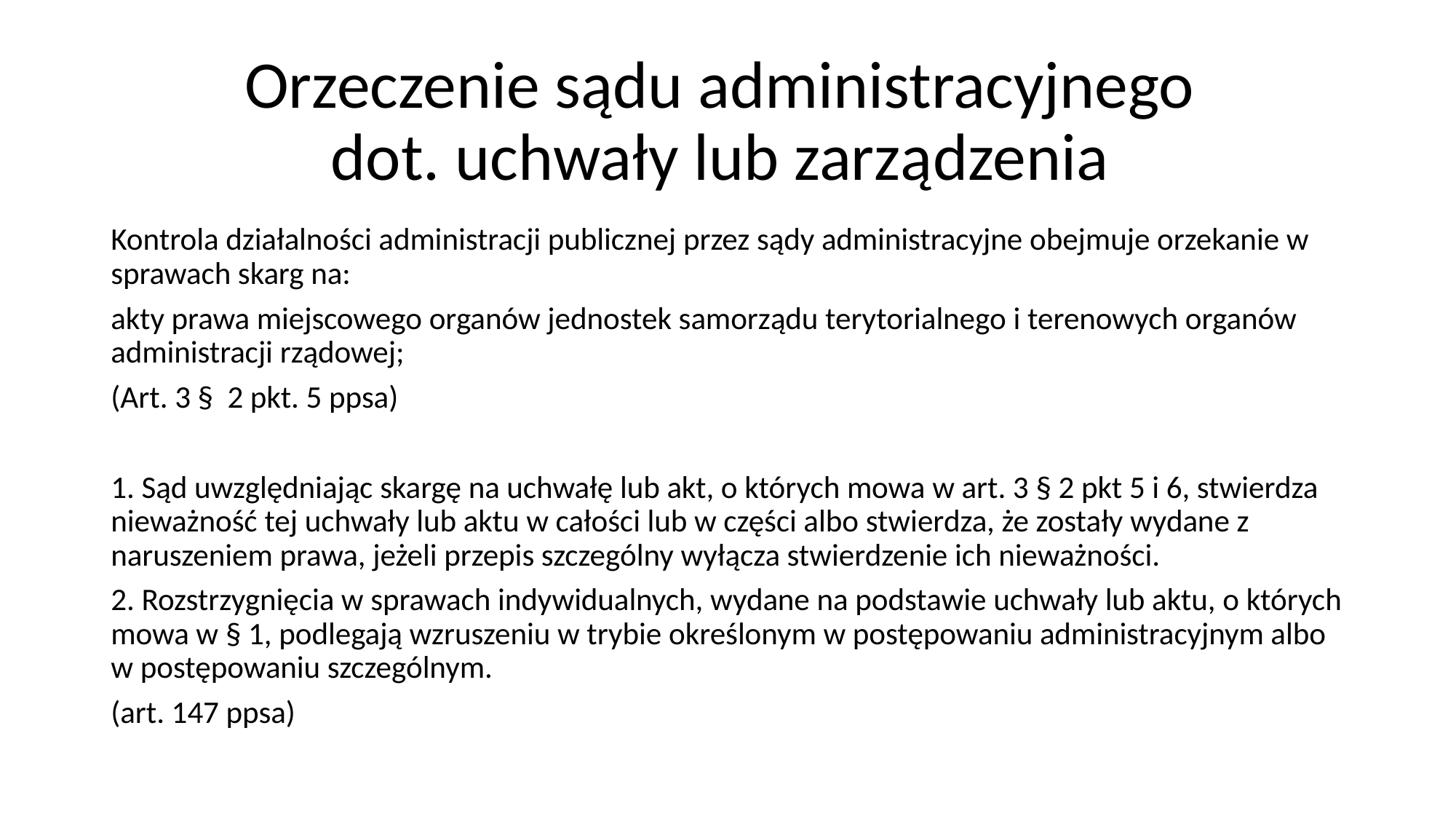

# Orzeczenie sądu administracyjnego dot. uchwały lub zarządzenia
Kontrola działalności administracji publicznej przez sądy administracyjne obejmuje orzekanie w sprawach skarg na:
akty prawa miejscowego organów jednostek samorządu terytorialnego i terenowych organów administracji rządowej;
(Art. 3 §  2 pkt. 5 ppsa)

1. Sąd uwzględniając skargę na uchwałę lub akt, o których mowa w art. 3 § 2 pkt 5 i 6, stwierdza nieważność tej uchwały lub aktu w całości lub w części albo stwierdza, że zostały wydane z naruszeniem prawa, jeżeli przepis szczególny wyłącza stwierdzenie ich nieważności.
2. Rozstrzygnięcia w sprawach indywidualnych, wydane na podstawie uchwały lub aktu, o których mowa w § 1, podlegają wzruszeniu w trybie określonym w postępowaniu administracyjnym albo w postępowaniu szczególnym.
(art. 147 ppsa)